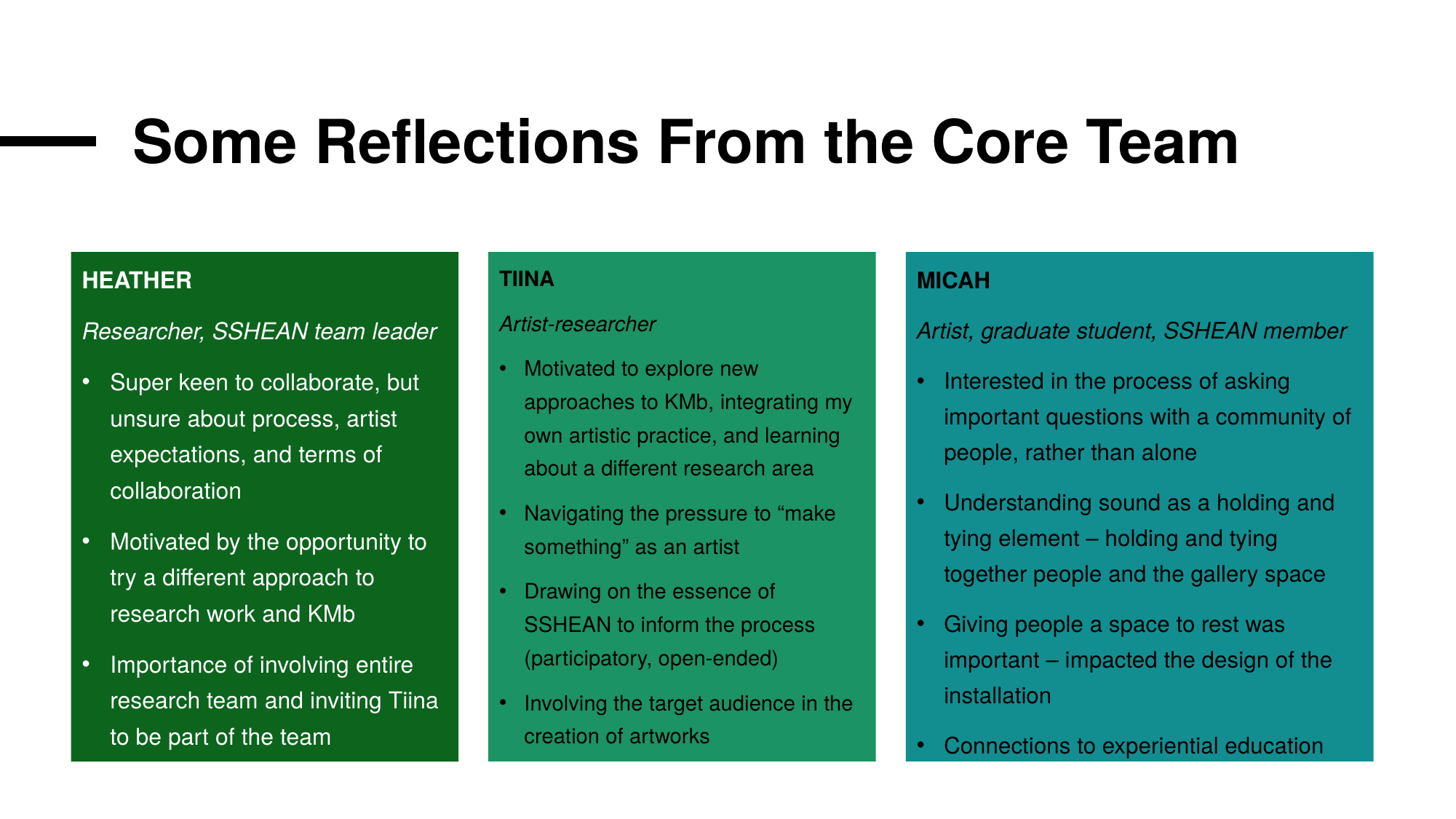

# Some Reflections From the Core Team
HEATHER
Researcher, SSHEAN team leader
Super keen to collaborate, but unsure about process, artist expectations, and terms of collaboration
Motivated by the opportunity to try a different approach to research work and KMb
Importance of involving entire research team and inviting Tiina to be part of the team

TIINA
Artist-researcher
Motivated to explore new approaches to KMb, integrating my own artistic practice, and learning about a different research area
Navigating the pressure to “make something” as an artist
Drawing on the essence of SSHEAN to inform the process (participatory, open-ended)
Involving the target audience in the creation of artworks
MICAH
Artist, graduate student, SSHEAN member
Interested in the process of asking important questions with a community of people, rather than alone
Understanding sound as a holding and tying element – holding and tying together people and the gallery space
Giving people a space to rest was important – impacted the design of the installation
Connections to experiential education